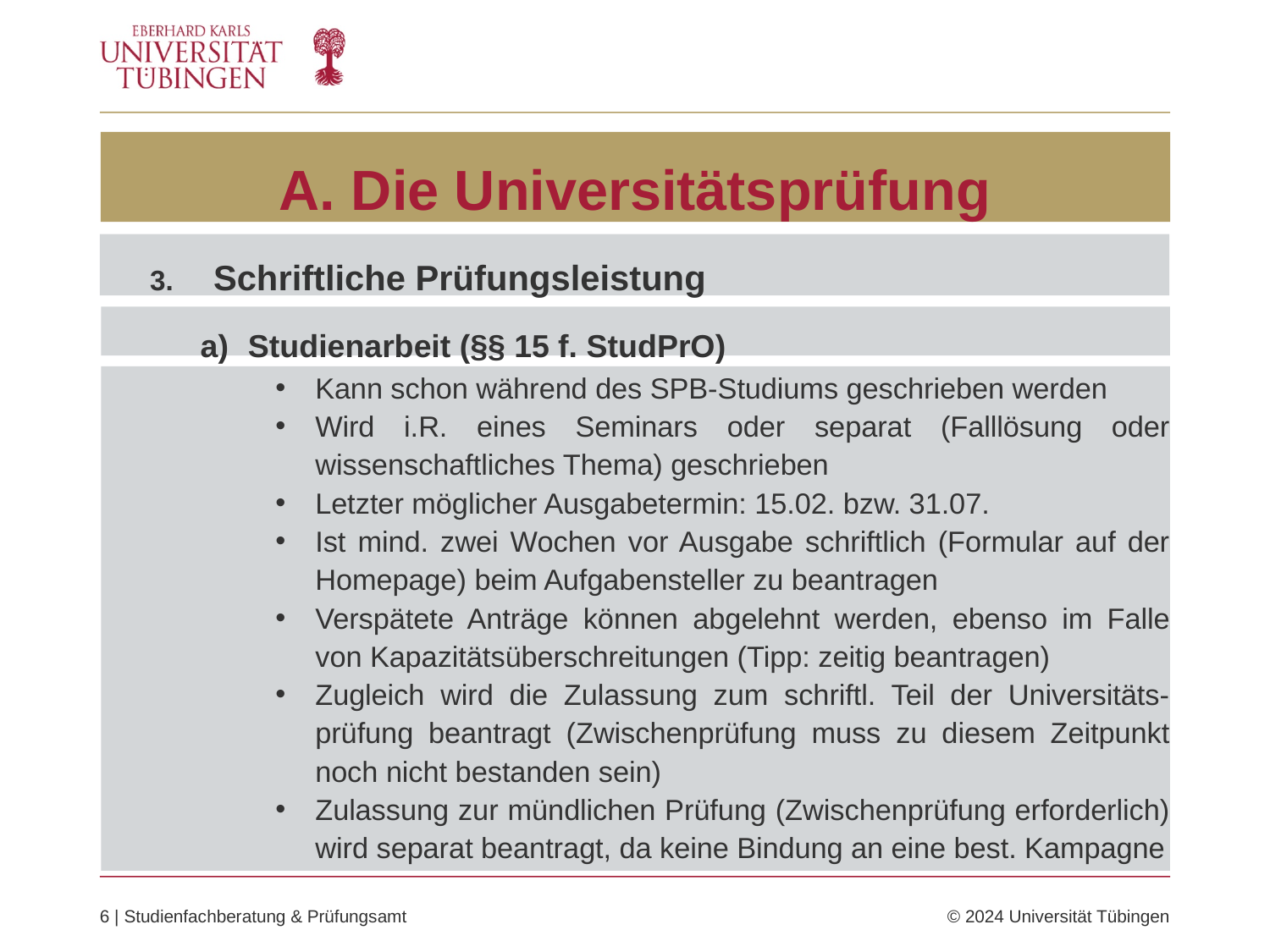

# A. Die Universitätsprüfung
Schriftliche Prüfungsleistung
Studienarbeit (§§ 15 f. StudPrO)
Kann schon während des SPB-Studiums geschrieben werden
Wird i.R. eines Seminars oder separat (Falllösung oder wissenschaftliches Thema) geschrieben
Letzter möglicher Ausgabetermin: 15.02. bzw. 31.07.
Ist mind. zwei Wochen vor Ausgabe schriftlich (Formular auf der Homepage) beim Aufgabensteller zu beantragen
Verspätete Anträge können abgelehnt werden, ebenso im Falle von Kapazitätsüberschreitungen (Tipp: zeitig beantragen)
Zugleich wird die Zulassung zum schriftl. Teil der Universitäts-prüfung beantragt (Zwischenprüfung muss zu diesem Zeitpunkt noch nicht bestanden sein)
Zulassung zur mündlichen Prüfung (Zwischenprüfung erforderlich) wird separat beantragt, da keine Bindung an eine best. Kampagne
6 | Studienfachberatung & Prüfungsamt	© 2024 Universität Tübingen